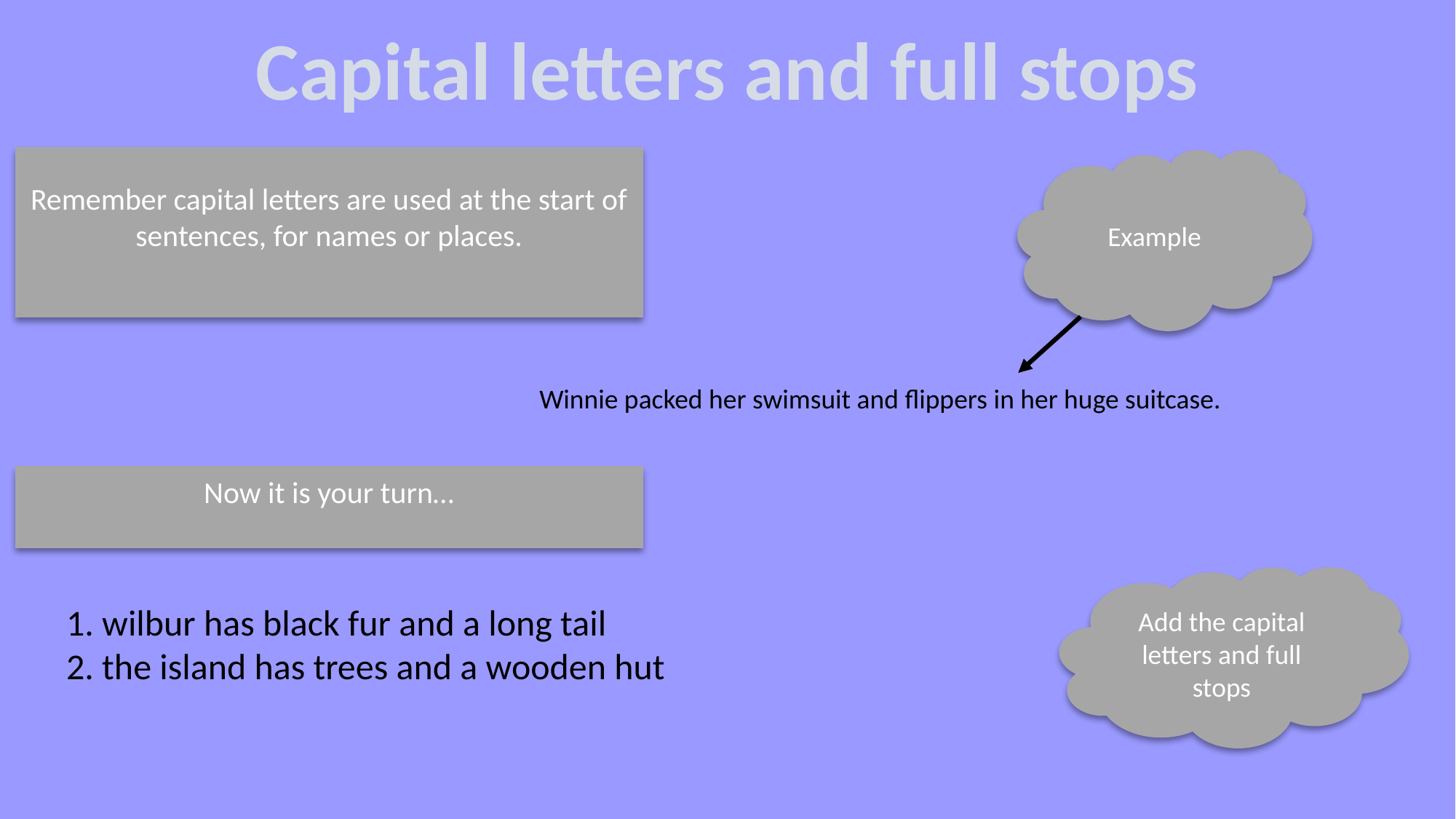

Capital letters and full stops
Remember capital letters are used at the start of sentences, for names or places.

Example
Winnie packed her swimsuit and flippers in her huge suitcase.
Now it is your turn…

Add the capital letters and full stops

1. wilbur has black fur and a long tail
2. the island has trees and a wooden hut